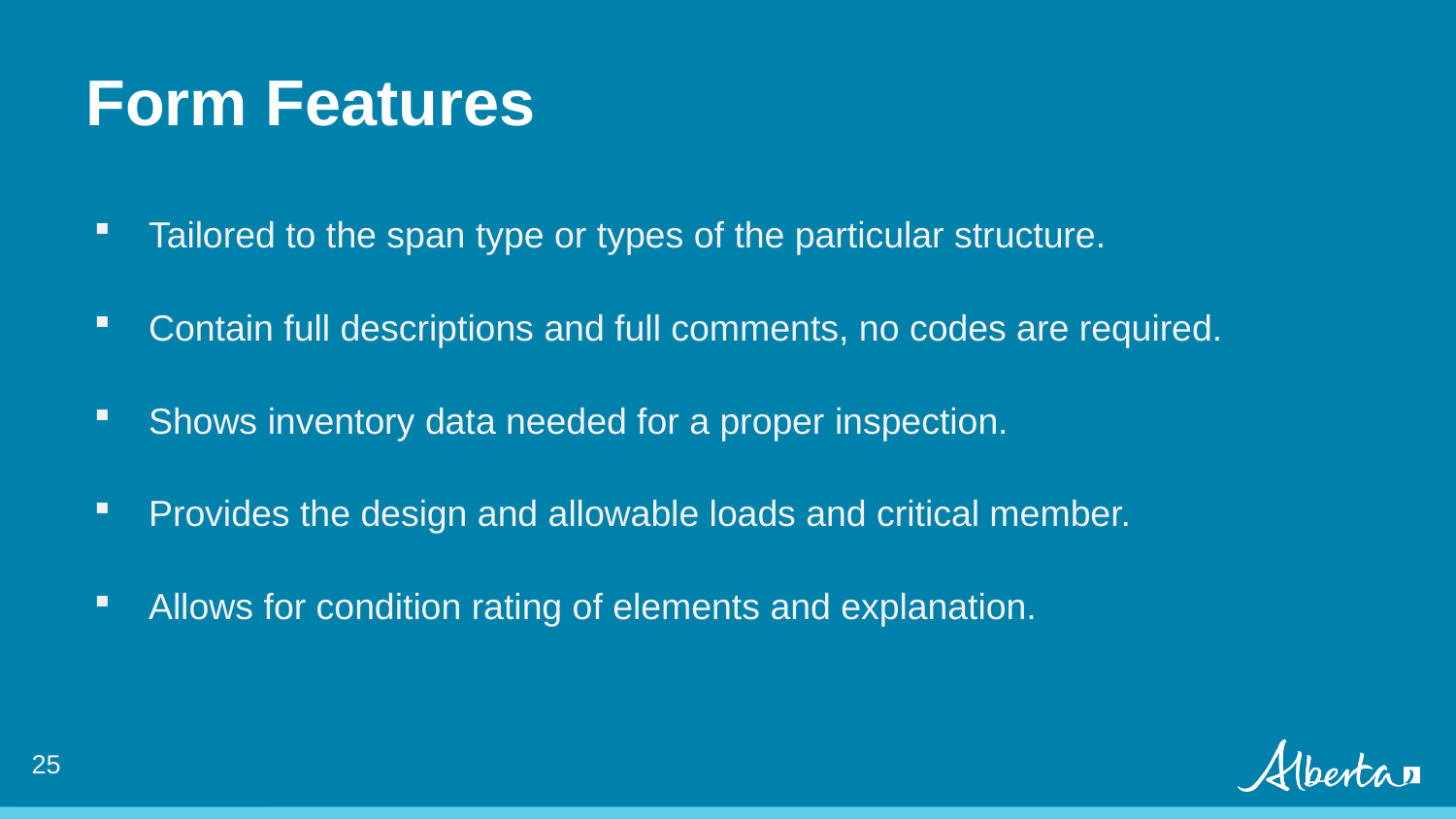

# Form Features
Tailored to the span type or types of the particular structure.

Contain full descriptions and full comments, no codes are required.

Shows inventory data needed for a proper inspection.

Provides the design and allowable loads and critical member.

Allows for condition rating of elements and explanation.
25